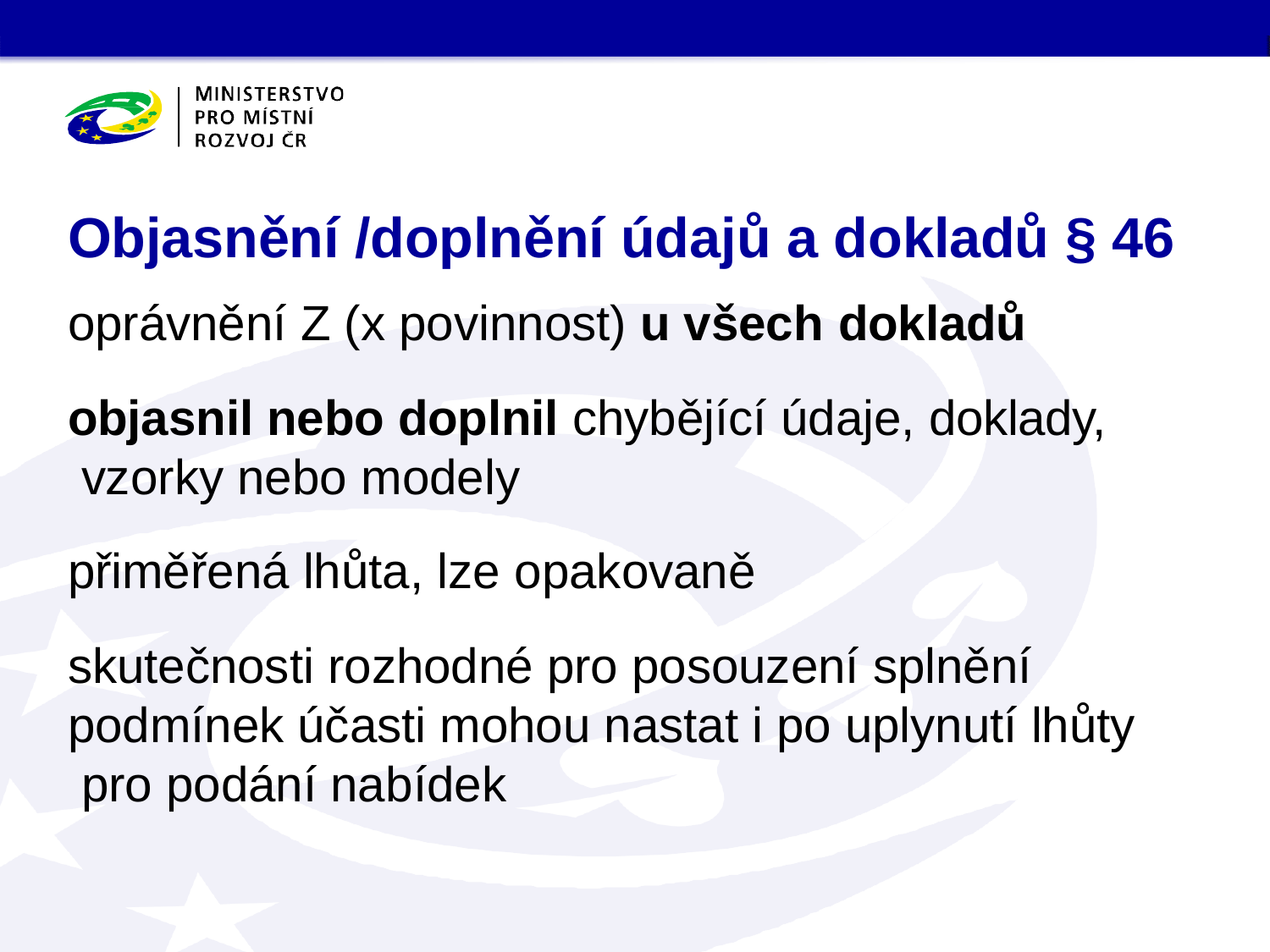

# Objasnění /doplnění údajů a dokladů § 46
oprávnění Z (x povinnost) u všech dokladů
objasnil nebo doplnil chybějící údaje, doklady,  vzorky nebo modely
přiměřená lhůta, lze opakovaně
skutečnosti rozhodné pro posouzení splnění  podmínek účasti mohou nastat i po uplynutí lhůty  pro podání nabídek